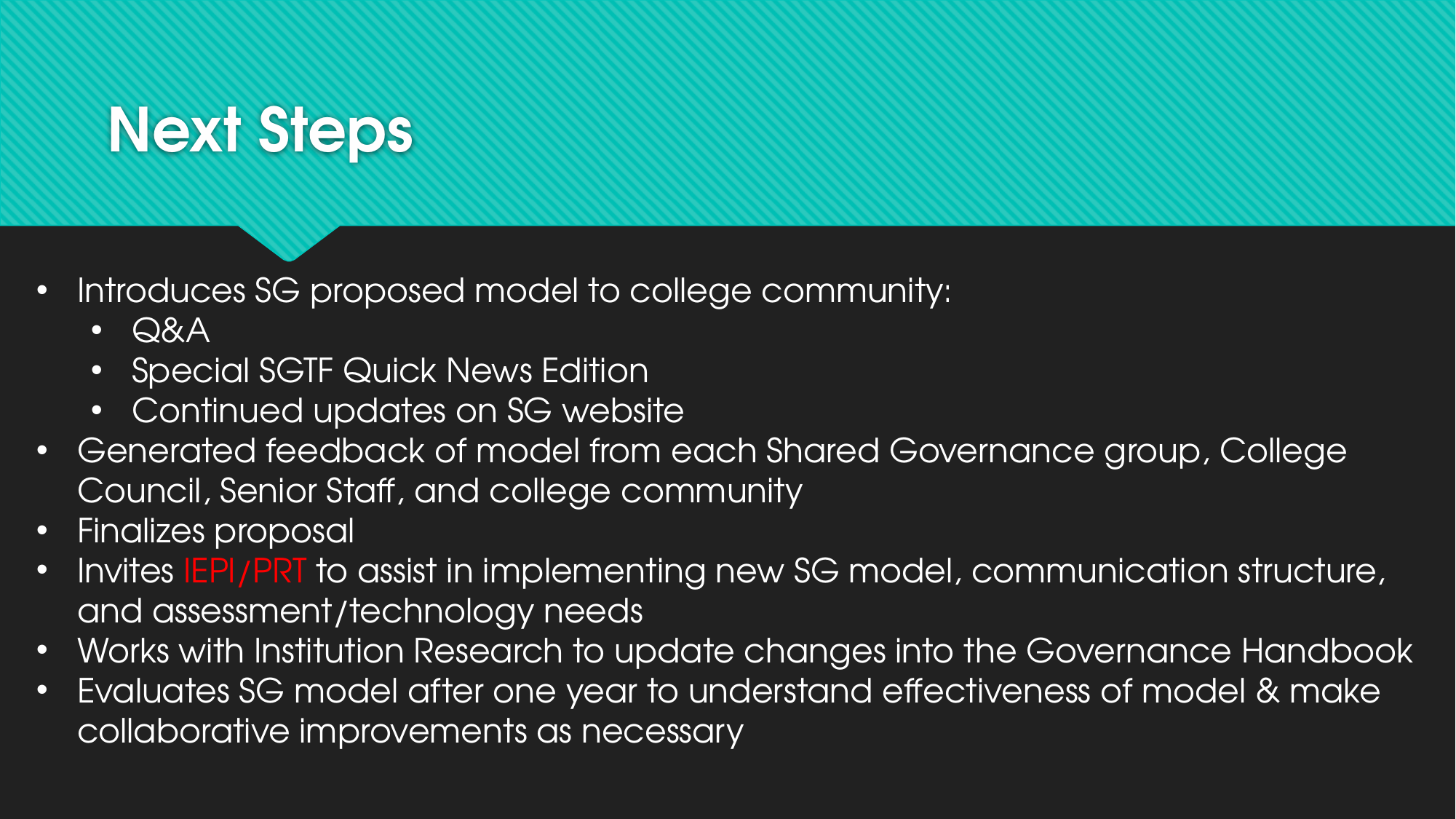

# Next Steps
Introduces SG proposed model to college community:
Q&A
Special SGTF Quick News Edition
Continued updates on SG website
Generated feedback of model from each Shared Governance group, College Council, Senior Staff, and college community
Finalizes proposal
Invites IEPI/PRT to assist in implementing new SG model, communication structure, and assessment/technology needs
Works with Institution Research to update changes into the Governance Handbook
Evaluates SG model after one year to understand effectiveness of model & make collaborative improvements as necessary